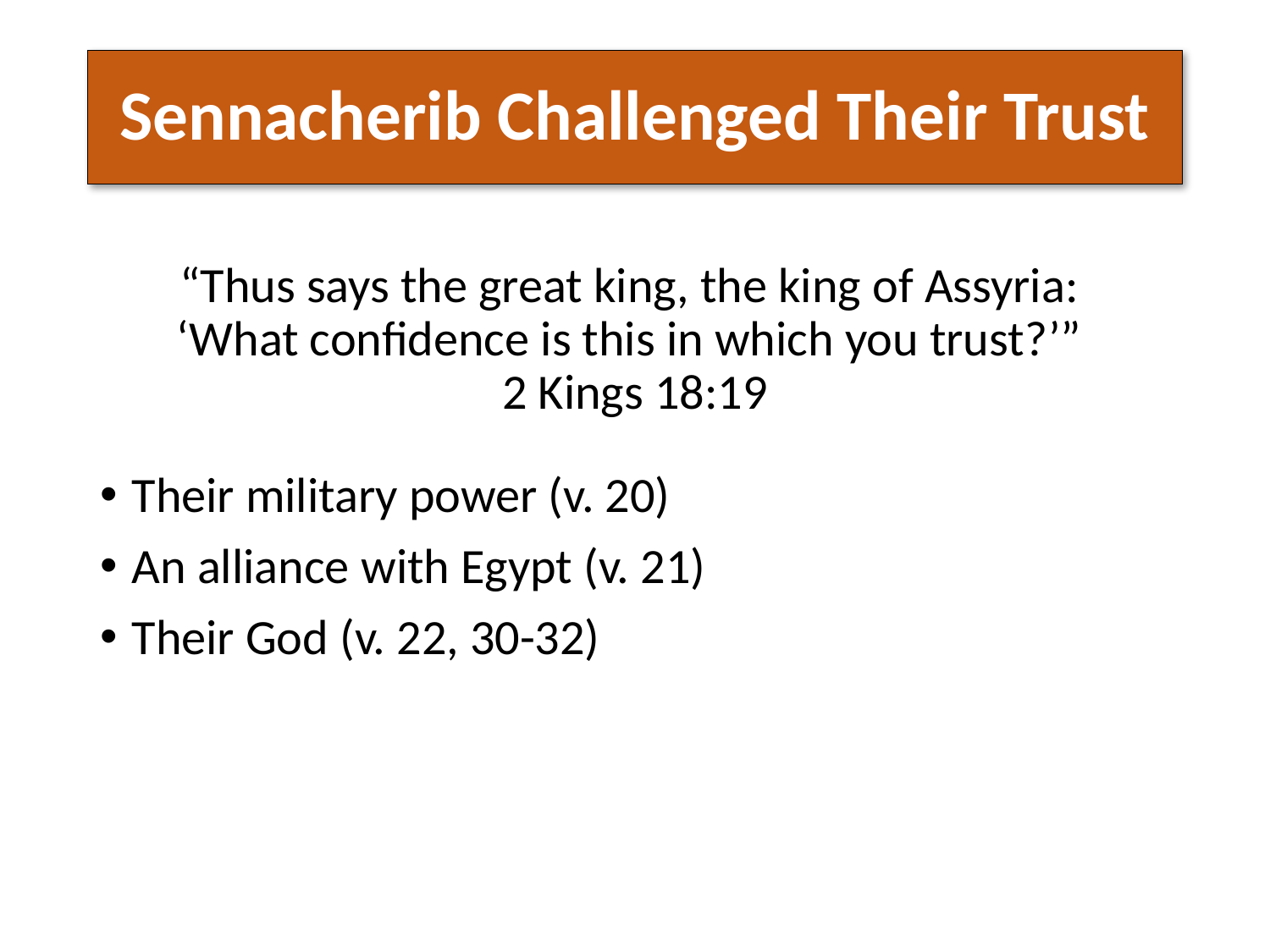

# Sennacherib Challenged Their Trust
“Thus says the great king, the king of Assyria:
‘What confidence is this in which you trust?’”
2 Kings 18:19

Their military power (v. 20)
An alliance with Egypt (v. 21)
Their God (v. 22, 30-32)